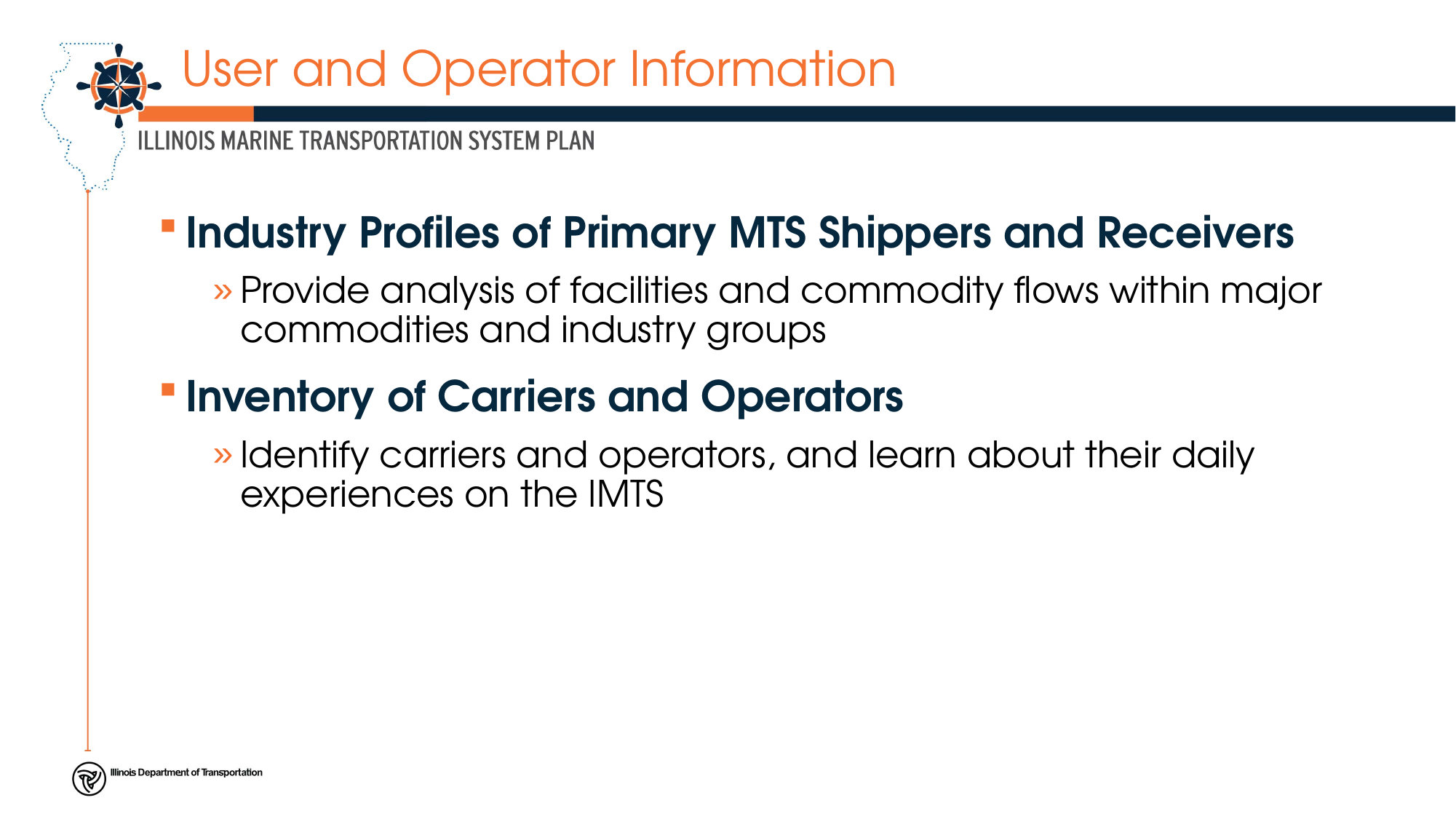

# User and Operator Information
Industry Profiles of Primary MTS Shippers and Receivers
Provide analysis of facilities and commodity flows within major commodities and industry groups
Inventory of Carriers and Operators
Identify carriers and operators, and learn about their daily experiences on the IMTS